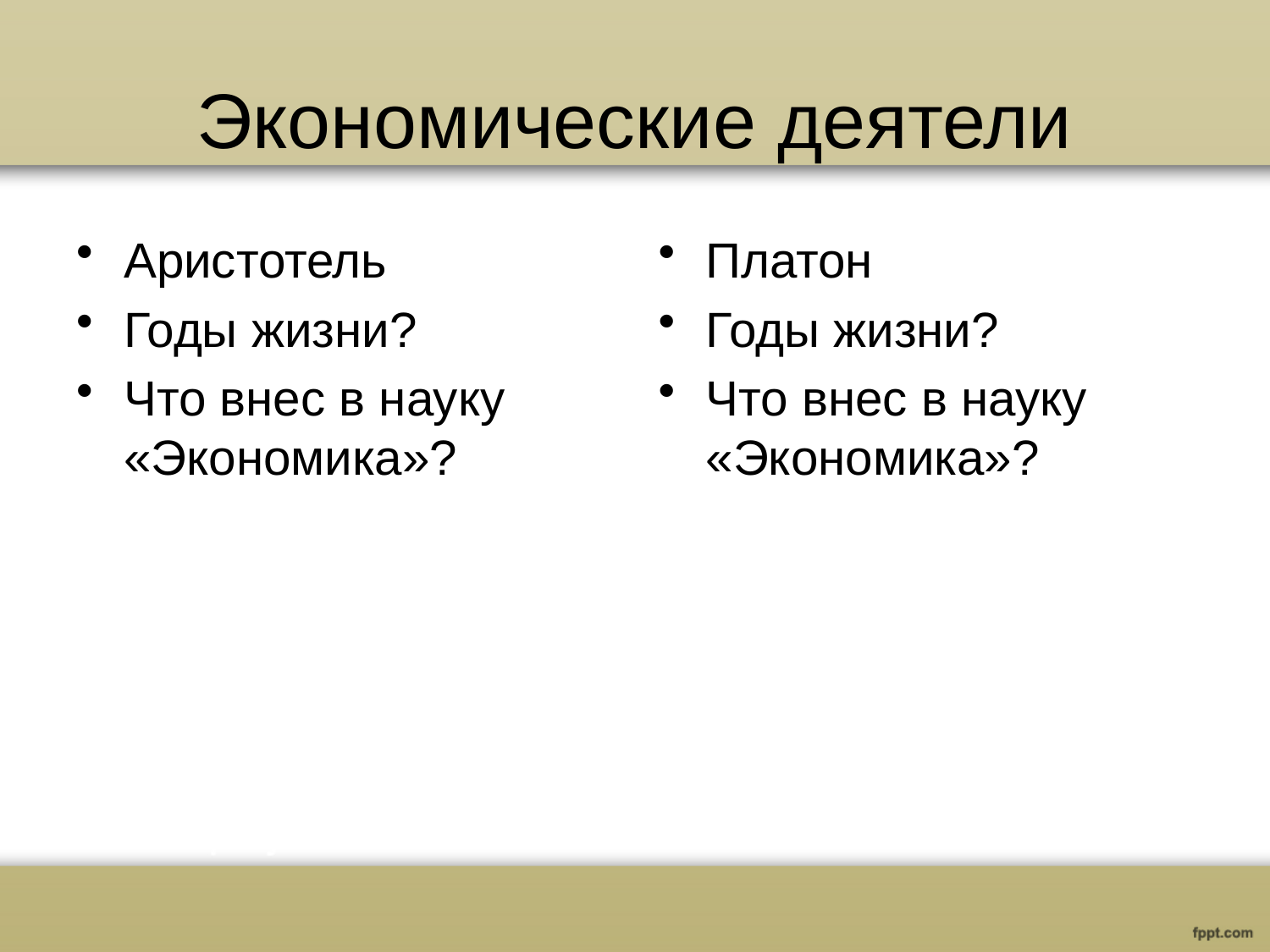

# Экономические деятели
Аристотель
Годы жизни?
Что внес в науку «Экономика»?
Платон
Годы жизни?
Что внес в науку «Экономика»?